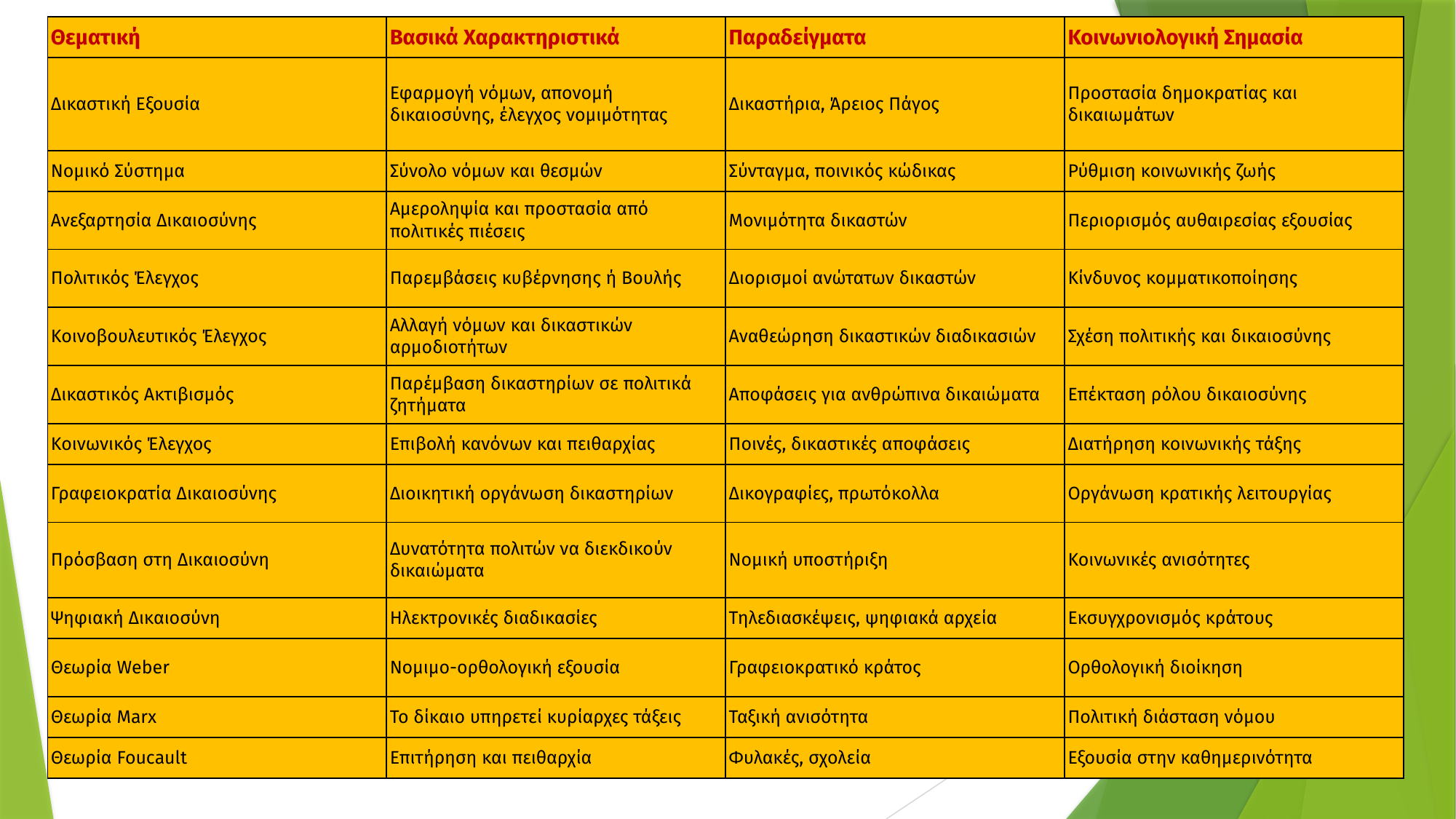

| Θεματική | Βασικά Χαρακτηριστικά | Παραδείγματα | Κοινωνιολογική Σημασία |
| --- | --- | --- | --- |
| Δικαστική Εξουσία | Εφαρμογή νόμων, απονομή δικαιοσύνης, έλεγχος νομιμότητας | Δικαστήρια, Άρειος Πάγος | Προστασία δημοκρατίας και δικαιωμάτων |
| Νομικό Σύστημα | Σύνολο νόμων και θεσμών | Σύνταγμα, ποινικός κώδικας | Ρύθμιση κοινωνικής ζωής |
| Ανεξαρτησία Δικαιοσύνης | Αμεροληψία και προστασία από πολιτικές πιέσεις | Μονιμότητα δικαστών | Περιορισμός αυθαιρεσίας εξουσίας |
| Πολιτικός Έλεγχος | Παρεμβάσεις κυβέρνησης ή Βουλής | Διορισμοί ανώτατων δικαστών | Κίνδυνος κομματικοποίησης |
| Κοινοβουλευτικός Έλεγχος | Αλλαγή νόμων και δικαστικών αρμοδιοτήτων | Αναθεώρηση δικαστικών διαδικασιών | Σχέση πολιτικής και δικαιοσύνης |
| Δικαστικός Ακτιβισμός | Παρέμβαση δικαστηρίων σε πολιτικά ζητήματα | Αποφάσεις για ανθρώπινα δικαιώματα | Επέκταση ρόλου δικαιοσύνης |
| Κοινωνικός Έλεγχος | Επιβολή κανόνων και πειθαρχίας | Ποινές, δικαστικές αποφάσεις | Διατήρηση κοινωνικής τάξης |
| Γραφειοκρατία Δικαιοσύνης | Διοικητική οργάνωση δικαστηρίων | Δικογραφίες, πρωτόκολλα | Οργάνωση κρατικής λειτουργίας |
| Πρόσβαση στη Δικαιοσύνη | Δυνατότητα πολιτών να διεκδικούν δικαιώματα | Νομική υποστήριξη | Κοινωνικές ανισότητες |
| Ψηφιακή Δικαιοσύνη | Ηλεκτρονικές διαδικασίες | Τηλεδιασκέψεις, ψηφιακά αρχεία | Εκσυγχρονισμός κράτους |
| Θεωρία Weber | Νομιμο-ορθολογική εξουσία | Γραφειοκρατικό κράτος | Ορθολογική διοίκηση |
| Θεωρία Marx | Το δίκαιο υπηρετεί κυρίαρχες τάξεις | Ταξική ανισότητα | Πολιτική διάσταση νόμου |
| Θεωρία Foucault | Επιτήρηση και πειθαρχία | Φυλακές, σχολεία | Εξουσία στην καθημερινότητα |